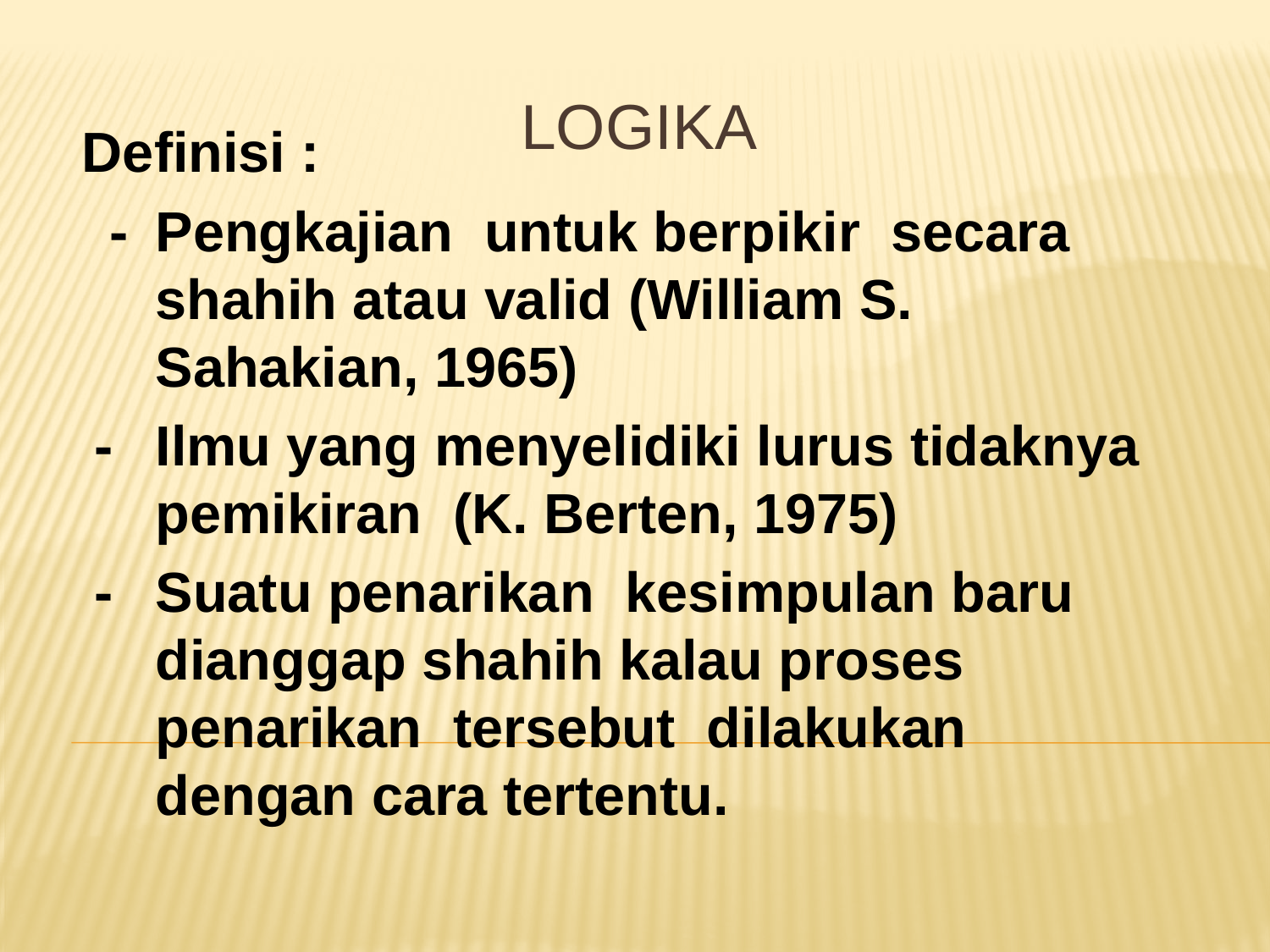

# LOGIKA
Definisi :
 - 	Pengkajian  untuk berpikir  secara shahih atau valid (William S. Sahakian, 1965)
-	Ilmu yang menyelidiki lurus tidaknya pemikiran  (K. Berten, 1975)
-	Suatu penarikan  kesimpulan baru dianggap shahih kalau proses penarikan  tersebut  dilakukan dengan cara tertentu.